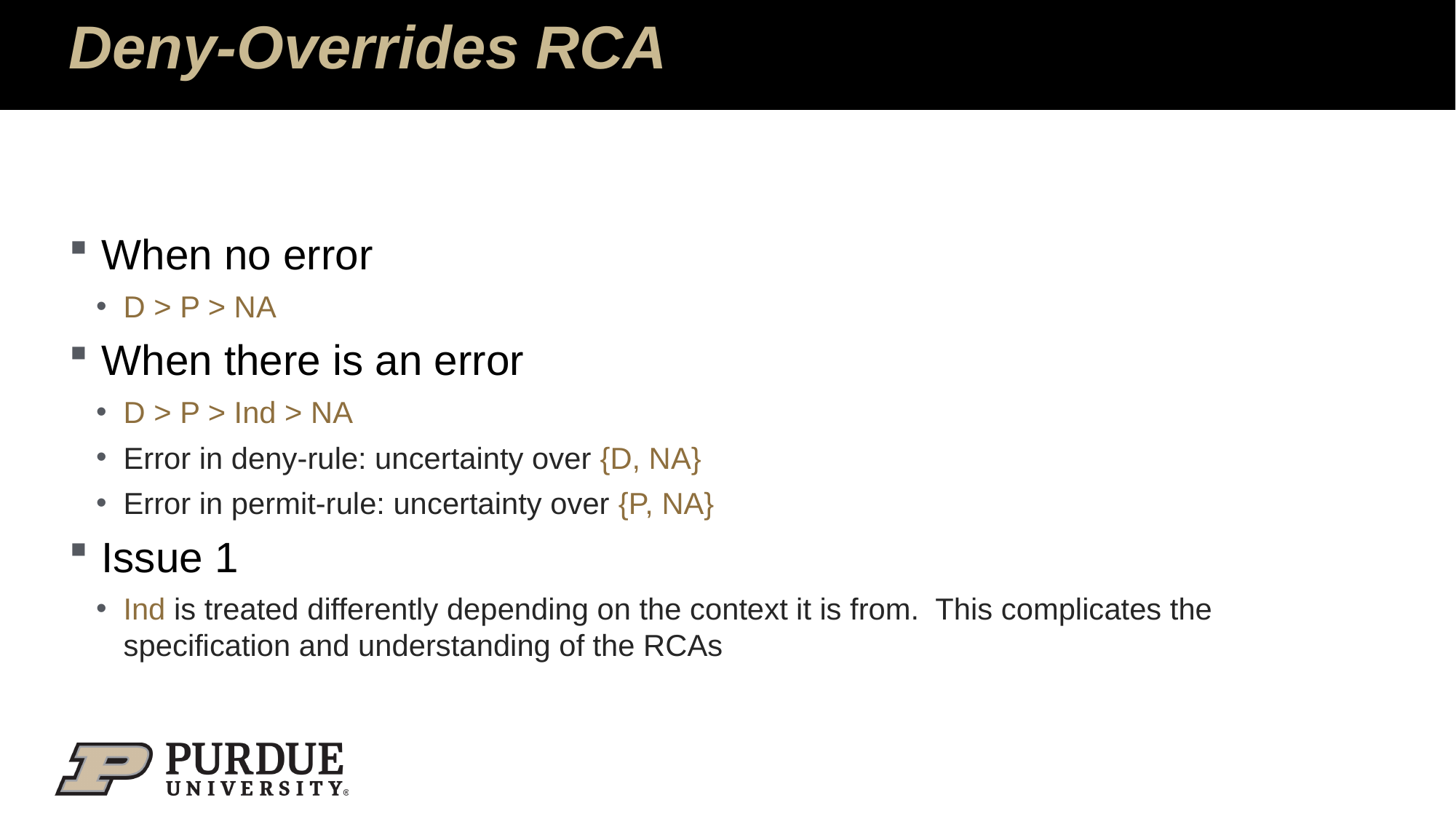

# Deny-Overrides RCA

When no error
D > P > NA
When there is an error
D > P > Ind > NA
Error in deny-rule: uncertainty over {D, NA}
Error in permit-rule: uncertainty over {P, NA}
Issue 1
Ind is treated differently depending on the context it is from.  This complicates the specification and understanding of the RCAs